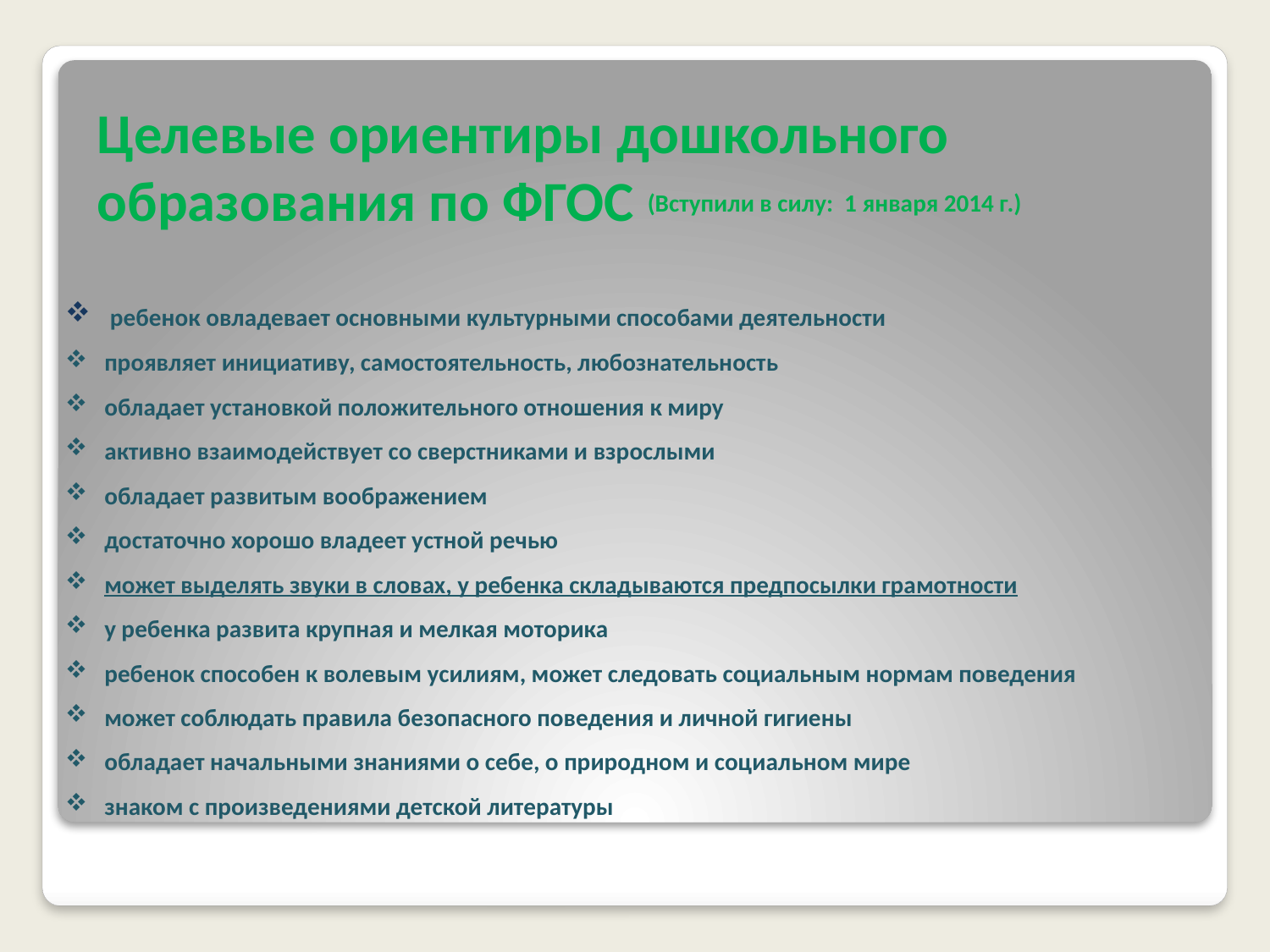

# Целевые ориентиры дошкольного образования по ФГОС
(Вступили в силу:  1 января 2014 г.)
   ребенок овладевает основными культурными способами деятельности
   проявляет инициативу, самостоятельность, любознательность
   обладает установкой положительного отношения к миру
   активно взаимодействует со сверстниками и взрослыми
   обладает развитым воображением
   достаточно хорошо владеет устной речью
   может выделять звуки в словах, у ребенка складываются предпосылки грамотности
   у ребенка развита крупная и мелкая моторика
   ребенок способен к волевым усилиям, может следовать социальным нормам поведения
   может соблюдать правила безопасного поведения и личной гигиены
   обладает начальными знаниями о себе, о природном и социальном мире
   знаком с произведениями детской литературы